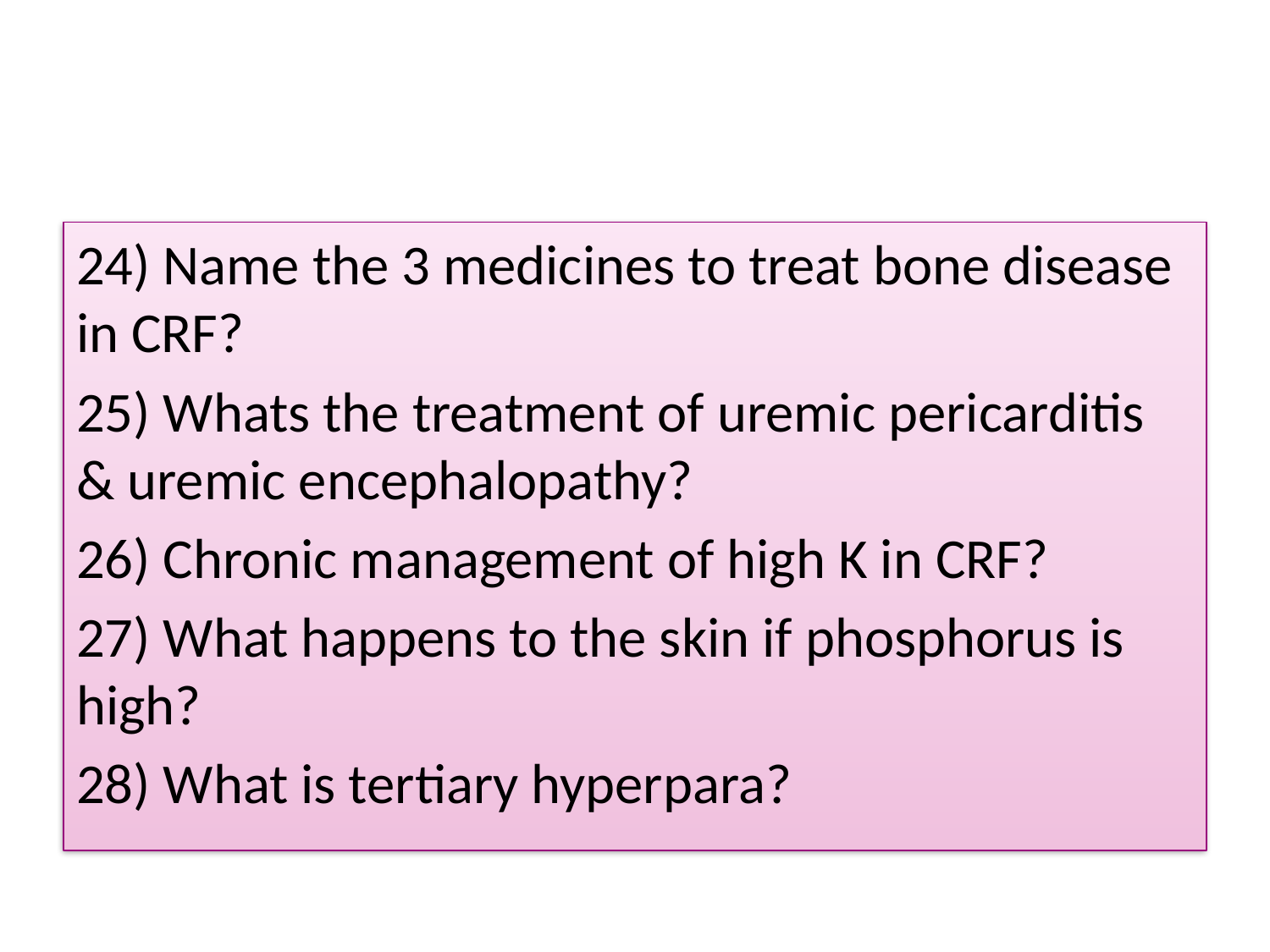

#
24) Name the 3 medicines to treat bone disease in CRF?
25) Whats the treatment of uremic pericarditis & uremic encephalopathy?
26) Chronic management of high K in CRF?
27) What happens to the skin if phosphorus is high?
28) What is tertiary hyperpara?